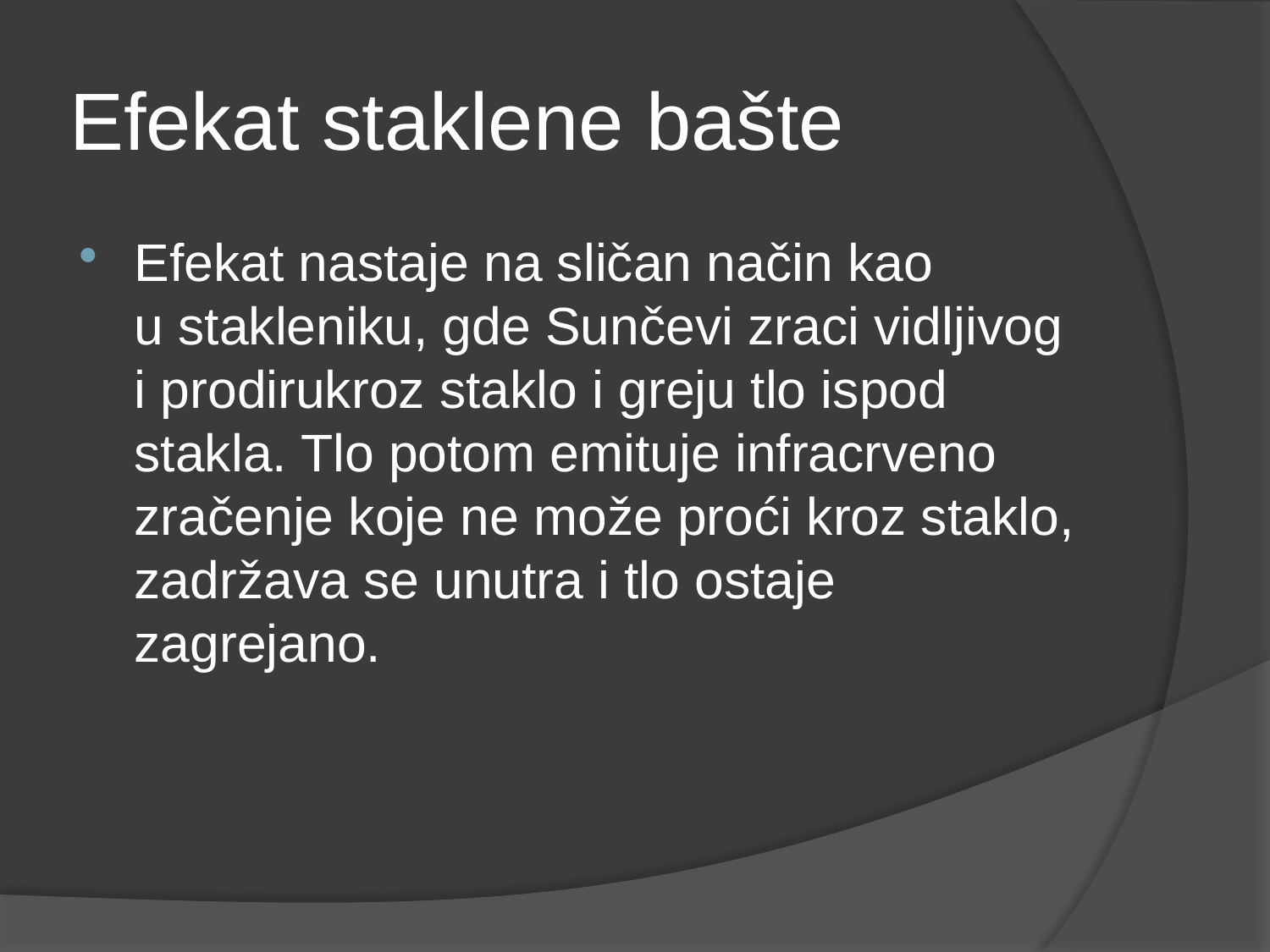

# Efekat staklene bašte
Efekat nastaje na sličan način kao u stakleniku, gde Sunčevi zraci vidljivog i prodirukroz staklo i greju tlo ispod stakla. Tlo potom emituje infracrveno zračenje koje ne može proći kroz staklo, zadržava se unutra i tlo ostaje zagrejano.